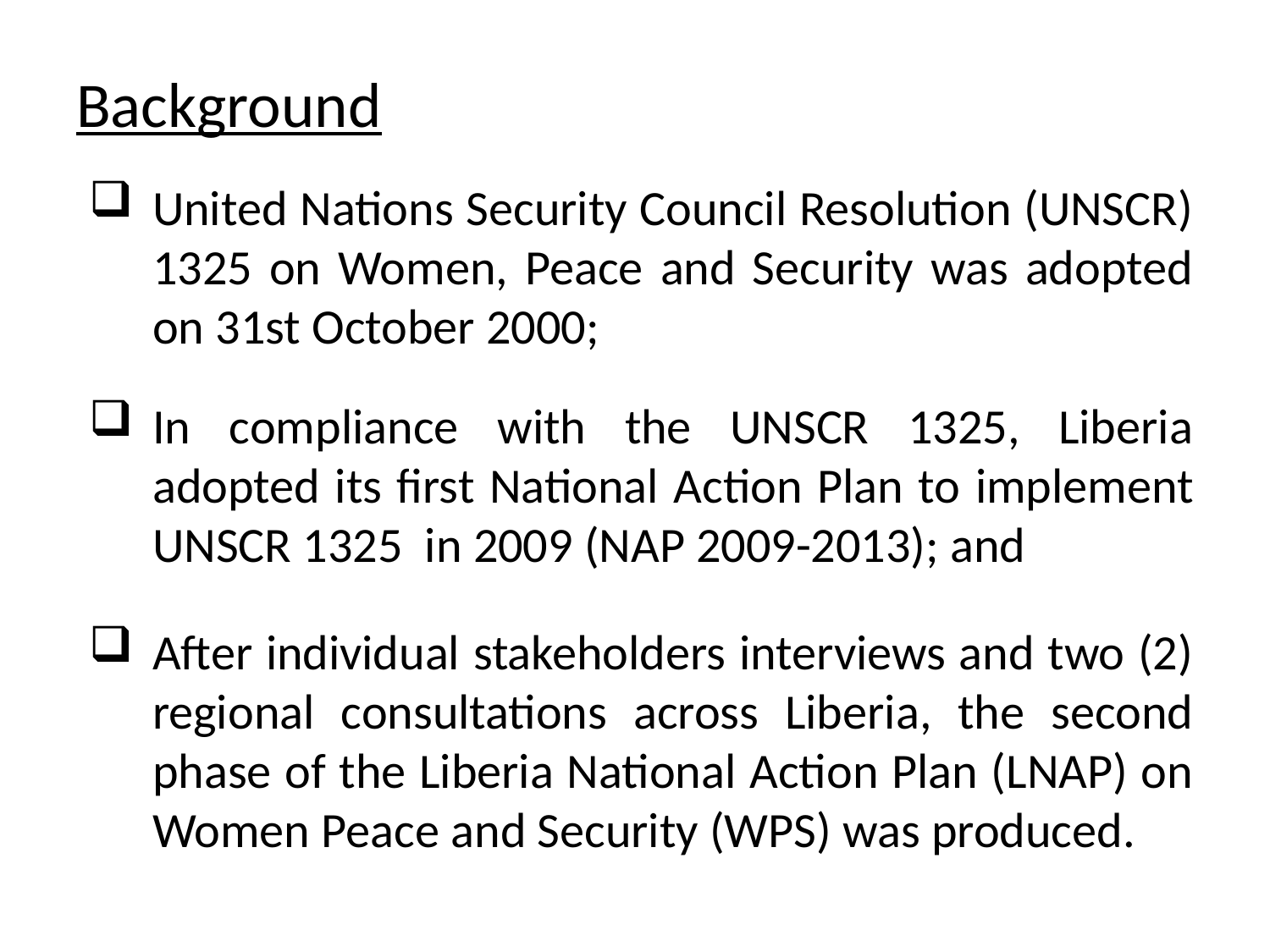

# Background
United Nations Security Council Resolution (UNSCR) 1325 on Women, Peace and Security was adopted on 31st October 2000;

In compliance with the UNSCR 1325, Liberia adopted its first National Action Plan to implement UNSCR 1325  in 2009 (NAP 2009-2013); and

After individual stakeholders interviews and two (2) regional consultations across Liberia, the second phase of the Liberia National Action Plan (LNAP) on Women Peace and Security (WPS) was produced.